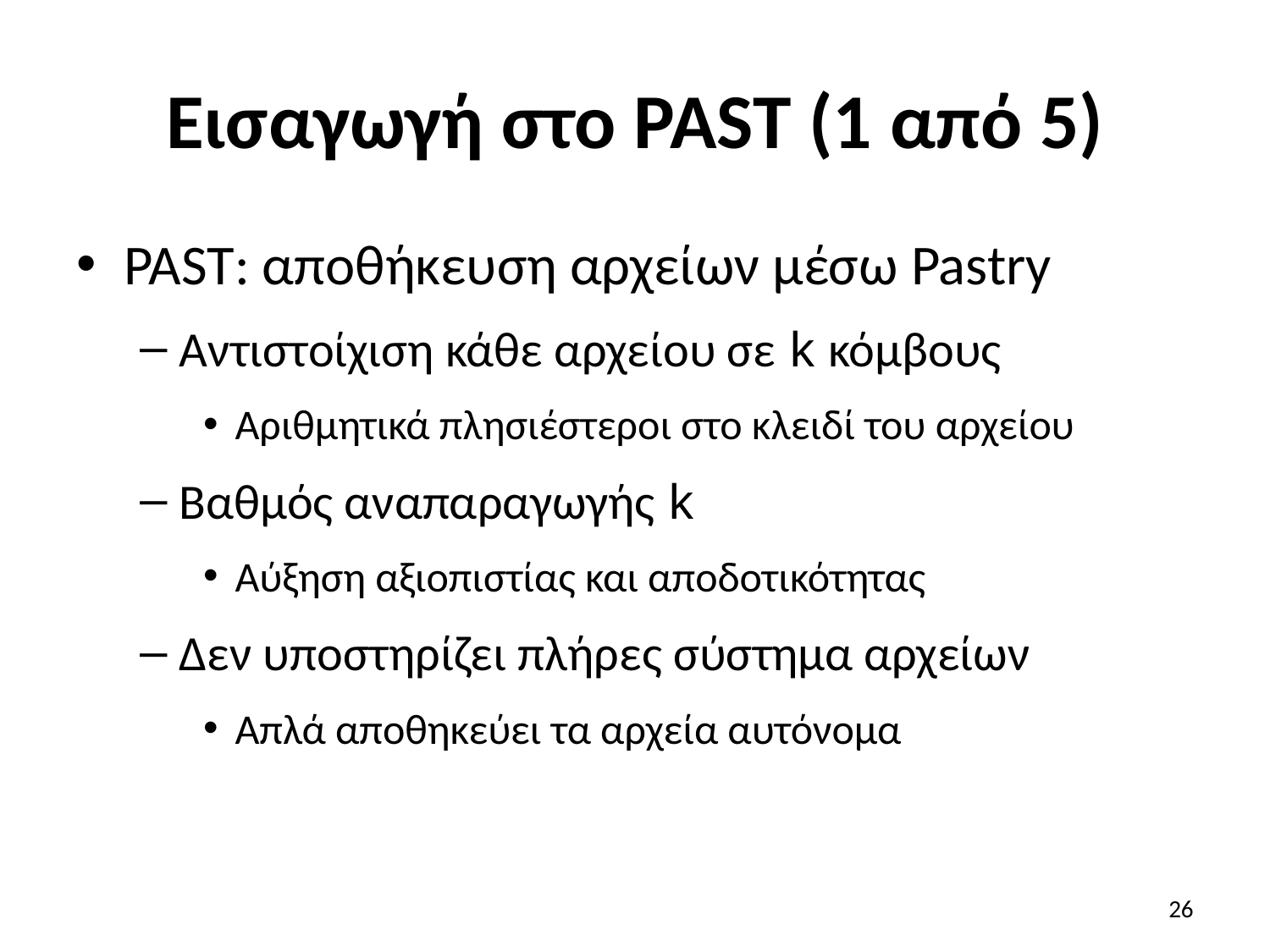

# Εισαγωγή στο PAST (1 από 5)
PAST: αποθήκευση αρχείων μέσω Pastry
Αντιστοίχιση κάθε αρχείου σε k κόμβους
Αριθμητικά πλησιέστεροι στο κλειδί του αρχείου
Βαθμός αναπαραγωγής k
Αύξηση αξιοπιστίας και αποδοτικότητας
Δεν υποστηρίζει πλήρες σύστημα αρχείων
Απλά αποθηκεύει τα αρχεία αυτόνομα
26